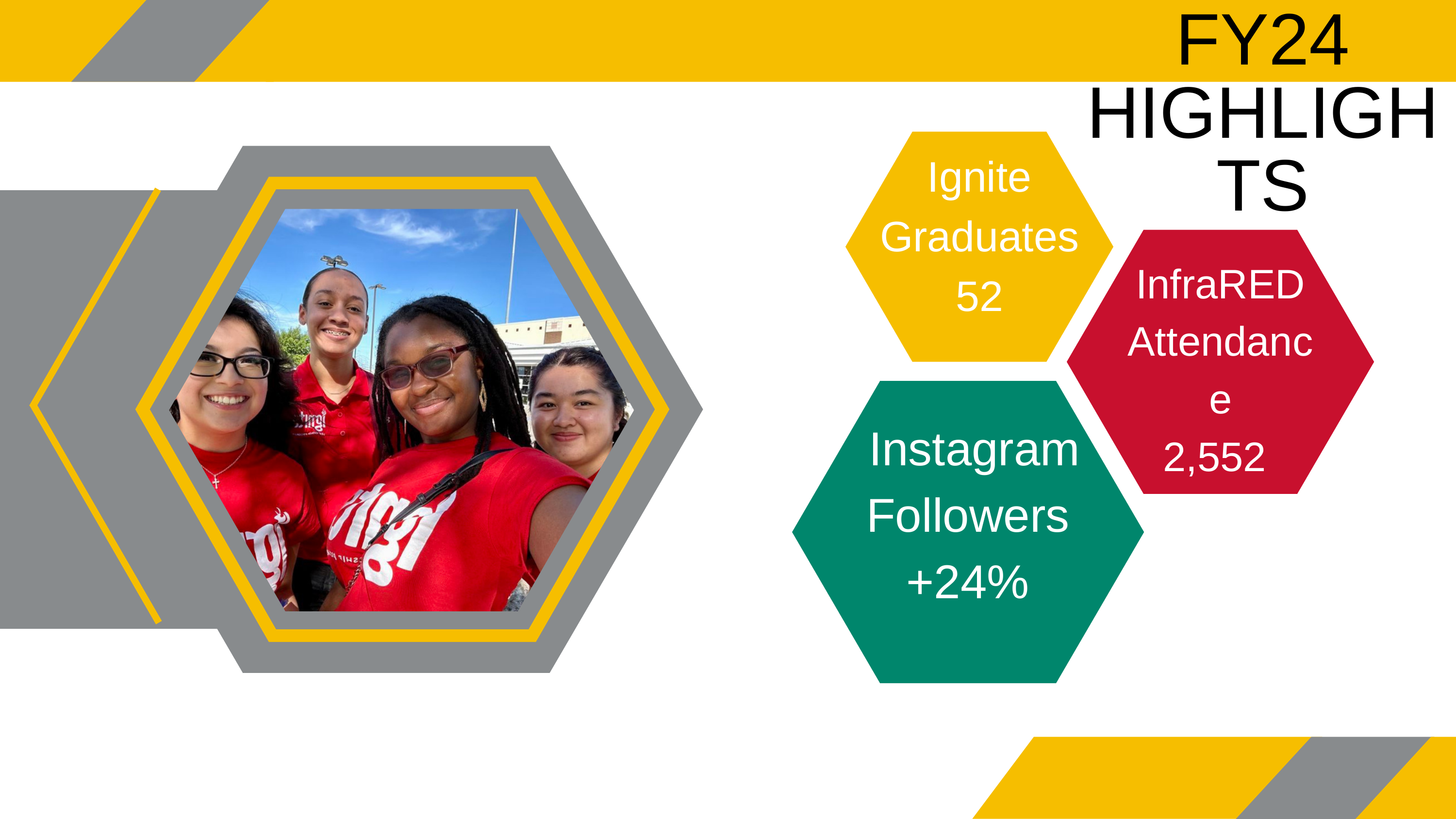

FY24 HIGHLIGHTS

Ignite Graduates
52

InfraRED Attendance
2,552

 Instagram Followers
+24%